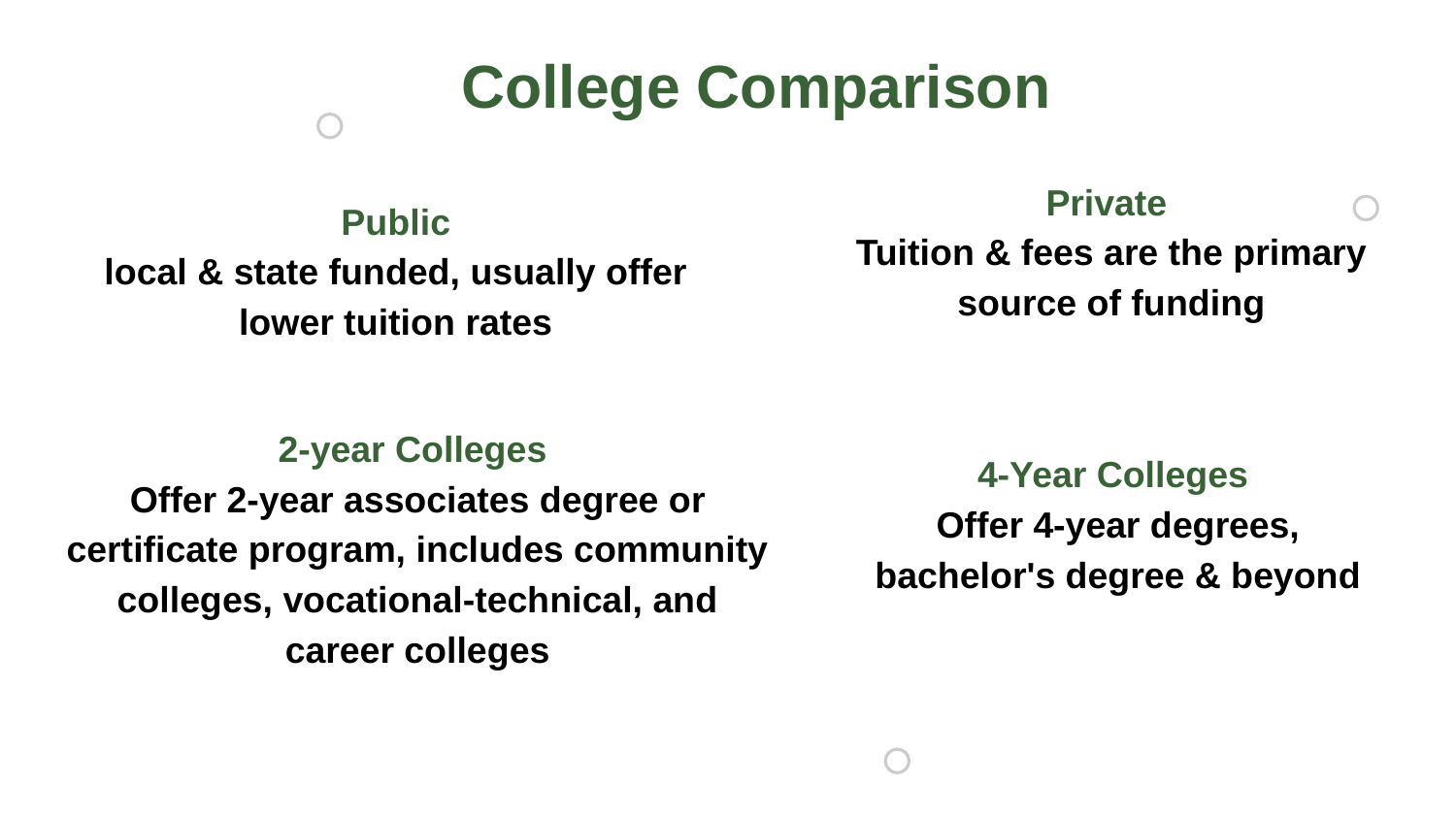

# College Comparison

Private
Tuition & fees are the primary source of funding
Public
local & state funded, usually offer lower tuition rates

2-year Colleges
Offer 2-year associates degree or certificate program, includes community colleges, vocational-technical, and career colleges
4-Year Colleges
Offer 4-year degrees, bachelor's degree & beyond